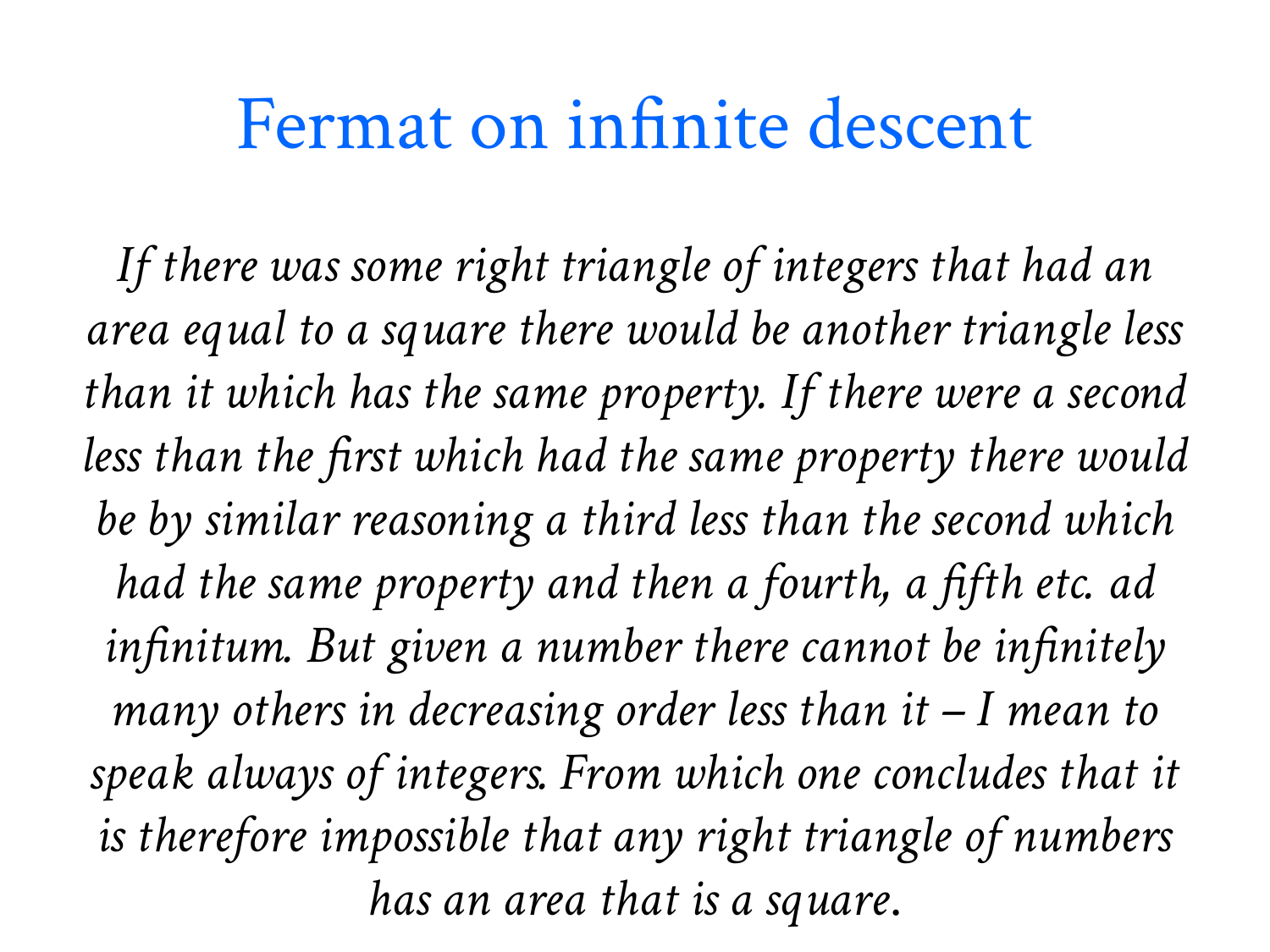

# Fermat on infinite descent
If there was some right triangle of integers that had an area equal to a square there would be another triangle less than it which has the same property. If there were a second less than the first which had the same property there would be by similar reasoning a third less than the second which had the same property and then a fourth, a fifth etc. ad infinitum. But given a number there cannot be infinitely many others in decreasing order less than it – I mean to speak always of integers. From which one concludes that it is therefore impossible that any right triangle of numbers has an area that is a square.